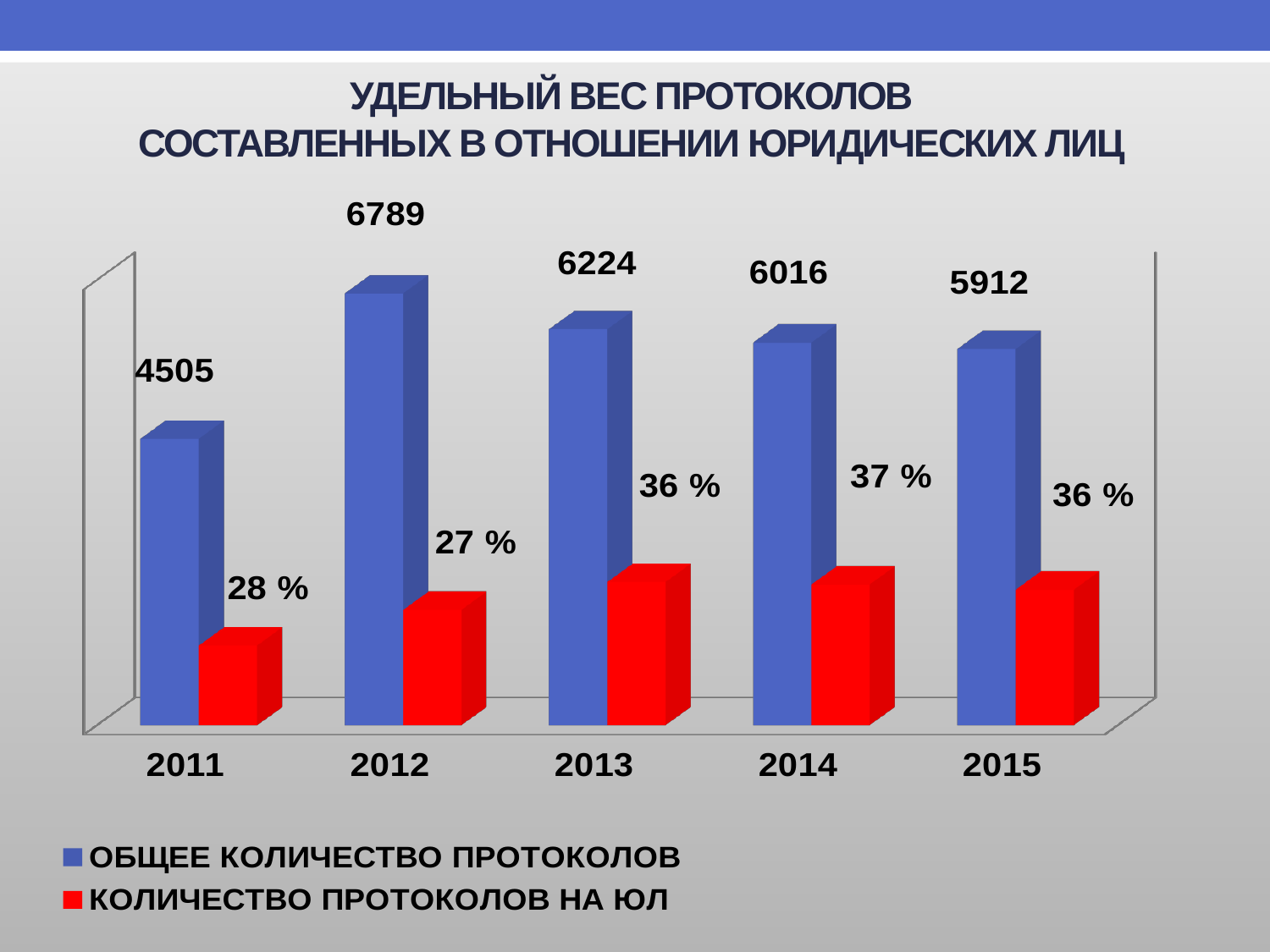

# УДЕЛЬНЫЙ ВЕС ПРОТОКОЛОВ СОСТАВЛЕННЫХ В ОТНОШЕНИИ ЮРИДИЧЕСКИХ ЛИЦ

[unsupported chart]